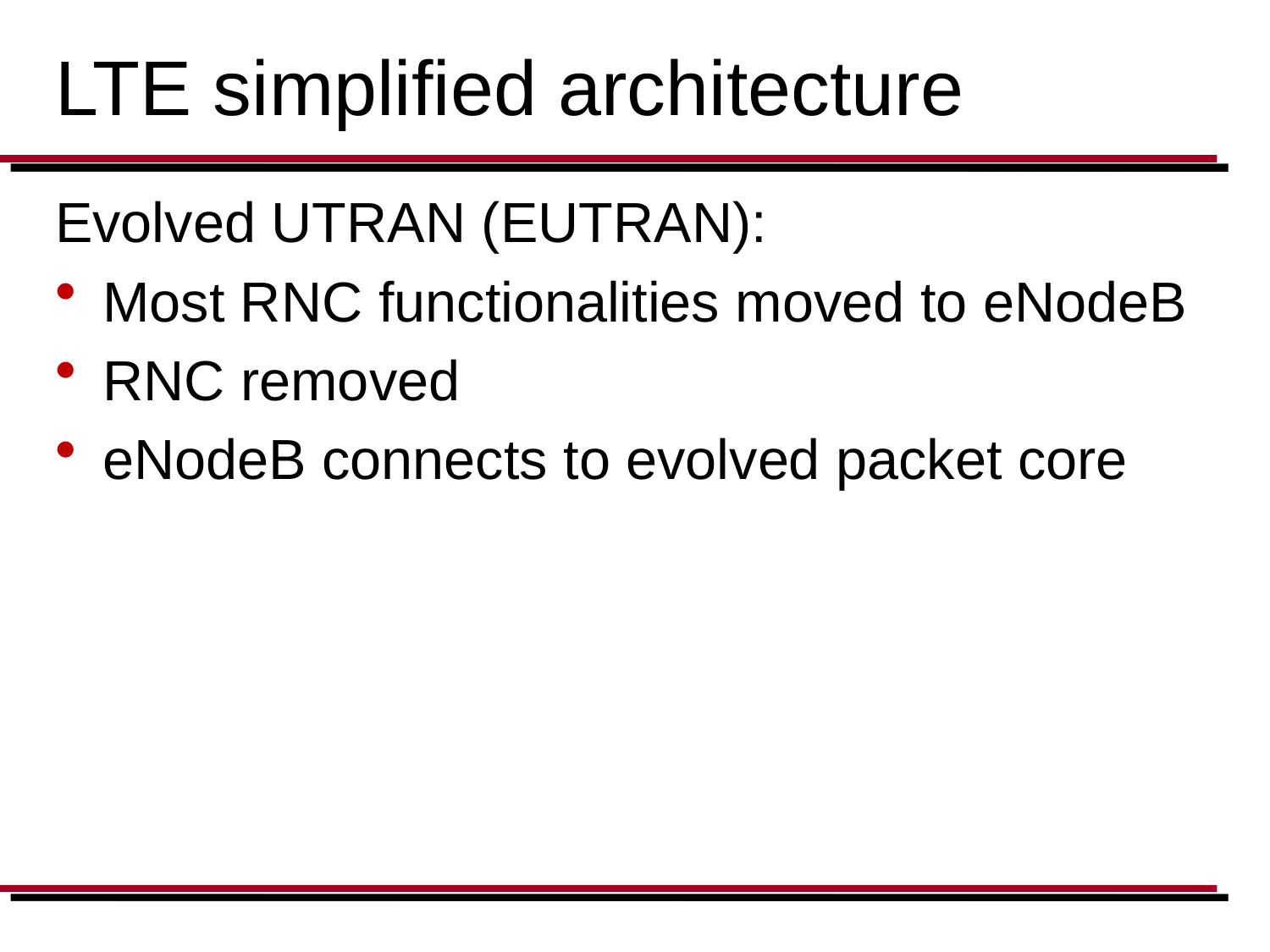

# LTE simplified architecture
Evolved UTRAN (EUTRAN):
Most RNC functionalities moved to eNodeB
RNC removed
eNodeB connects to evolved packet core